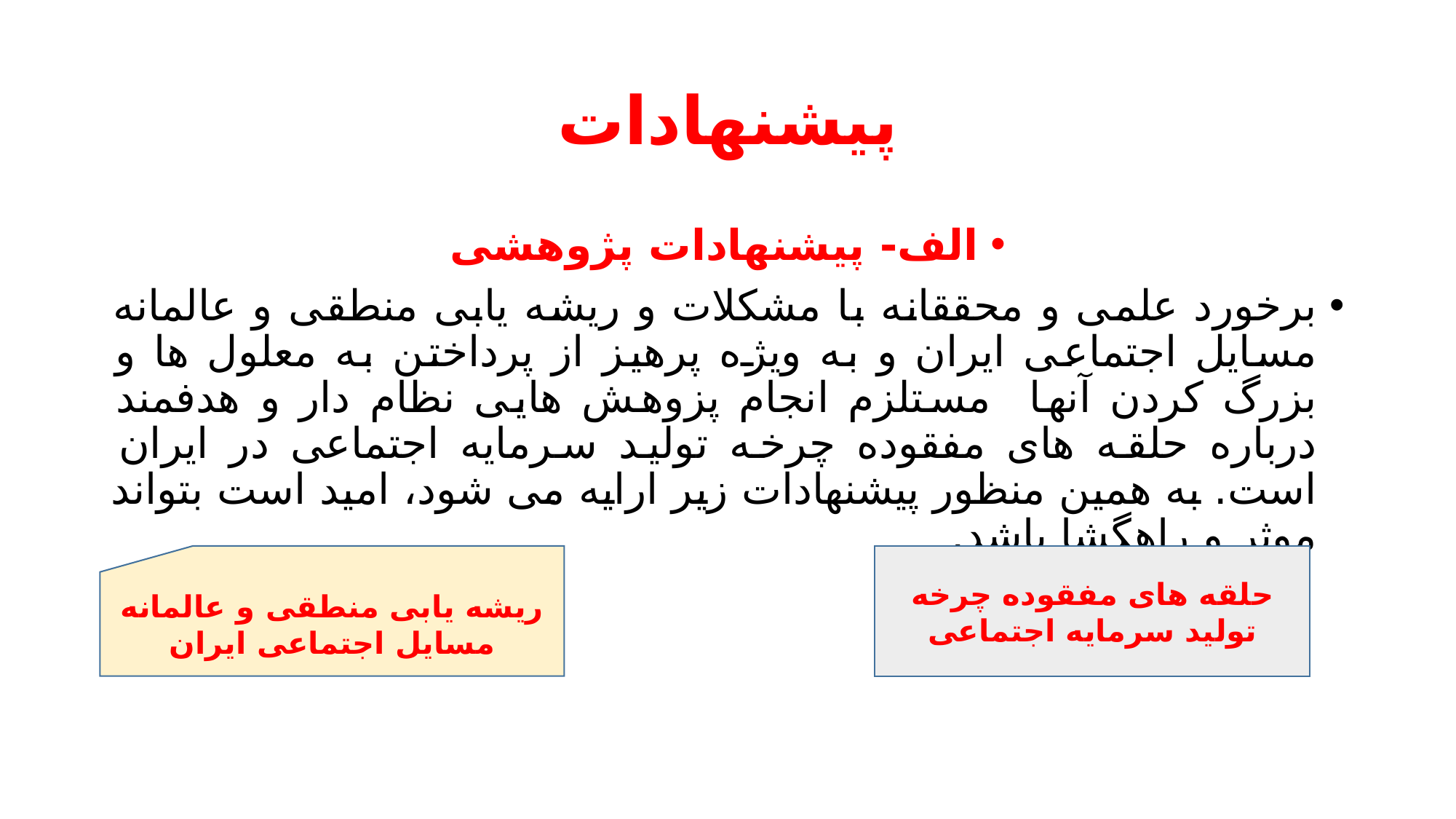

# پیشنهادات
الف- پیشنهادات پژوهشی
برخورد علمی و محققانه با مشکلات و ریشه یابی منطقی و عالمانه مسایل اجتماعی ایران و به ویژه پرهیز از پرداختن به معلول ها و بزرگ کردن آنها  مستلزم انجام پزوهش هایی نظام دار و هدفمند درباره حلقه های مفقوده چرخه تولید سرمایه اجتماعی در ایران است. به همین منظور پیشنهادات زیر ارایه می شود، امید است بتواند موثر و راهگشا باشد.
ریشه یابی منطقی و عالمانه مسایل اجتماعی ایران
حلقه های مفقوده چرخه تولید سرمایه اجتماعی